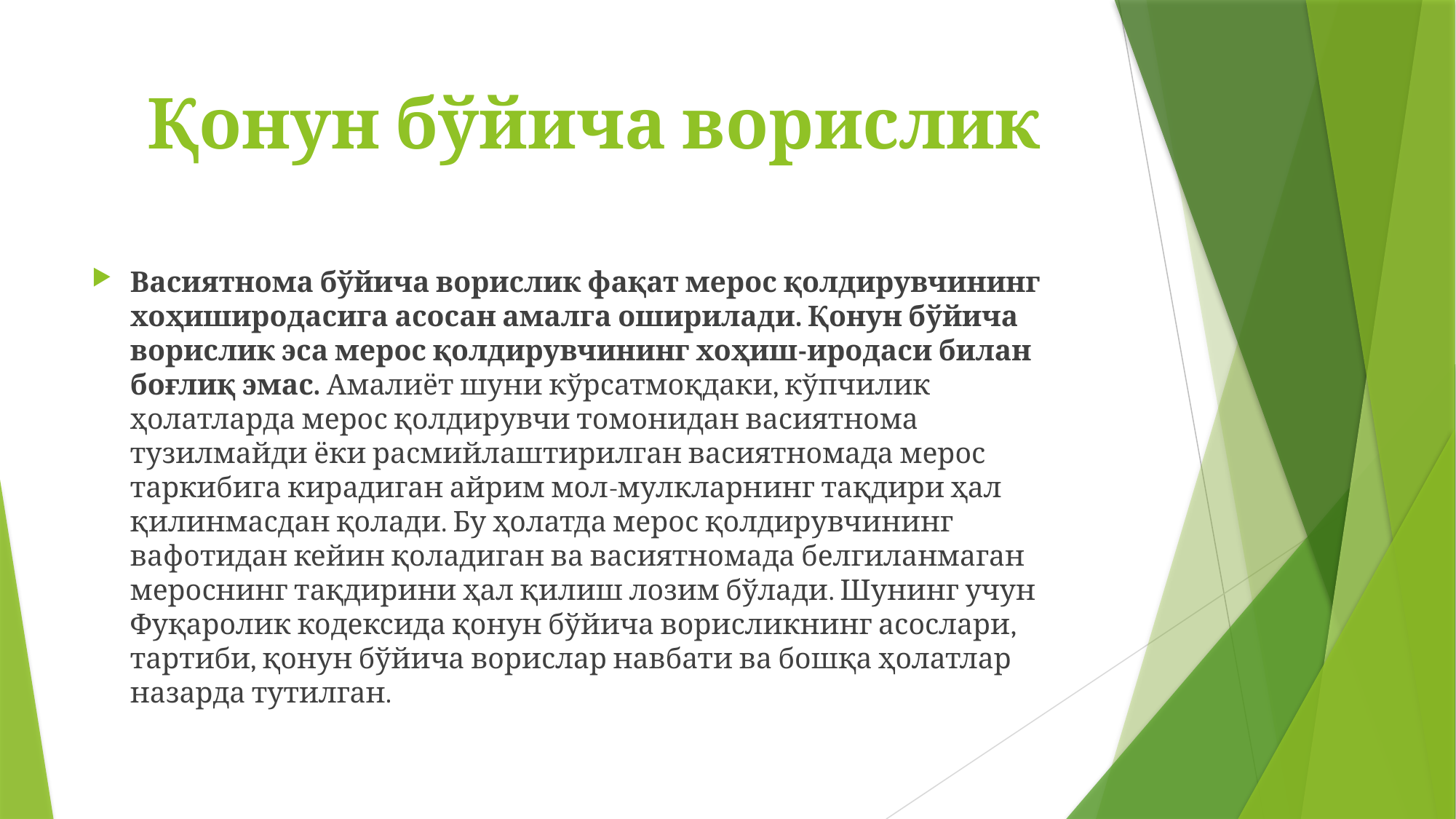

# Қонун бўйича ворислик
Васиятнома бўйича ворислик фақат мерос қолдирувчининг хоҳиширодасига асосан амалга оширилади. Қонун бўйича ворислик эса мерос қолдирувчининг хоҳиш-иродаси билан боғлиқ эмас. Амалиёт шуни кўрсатмоқдаки, кўпчилик ҳолатларда мерос қолдирувчи томонидан васиятнома тузилмайди ёки расмийлаштирилган васиятномада мерос таркибига кирадиган айрим мол-мулкларнинг тақдири ҳал қилинмасдан қолади. Бу ҳолатда мерос қолдирувчининг вафотидан кейин қоладиган ва васиятномада белгиланмаган мероснинг тақдирини ҳал қилиш лозим бўлади. Шунинг учун Фуқаролик кодексида қонун бўйича ворисликнинг асослари, тартиби, қонун бўйича ворислар навбати ва бошқа ҳолатлар назарда тутилган.